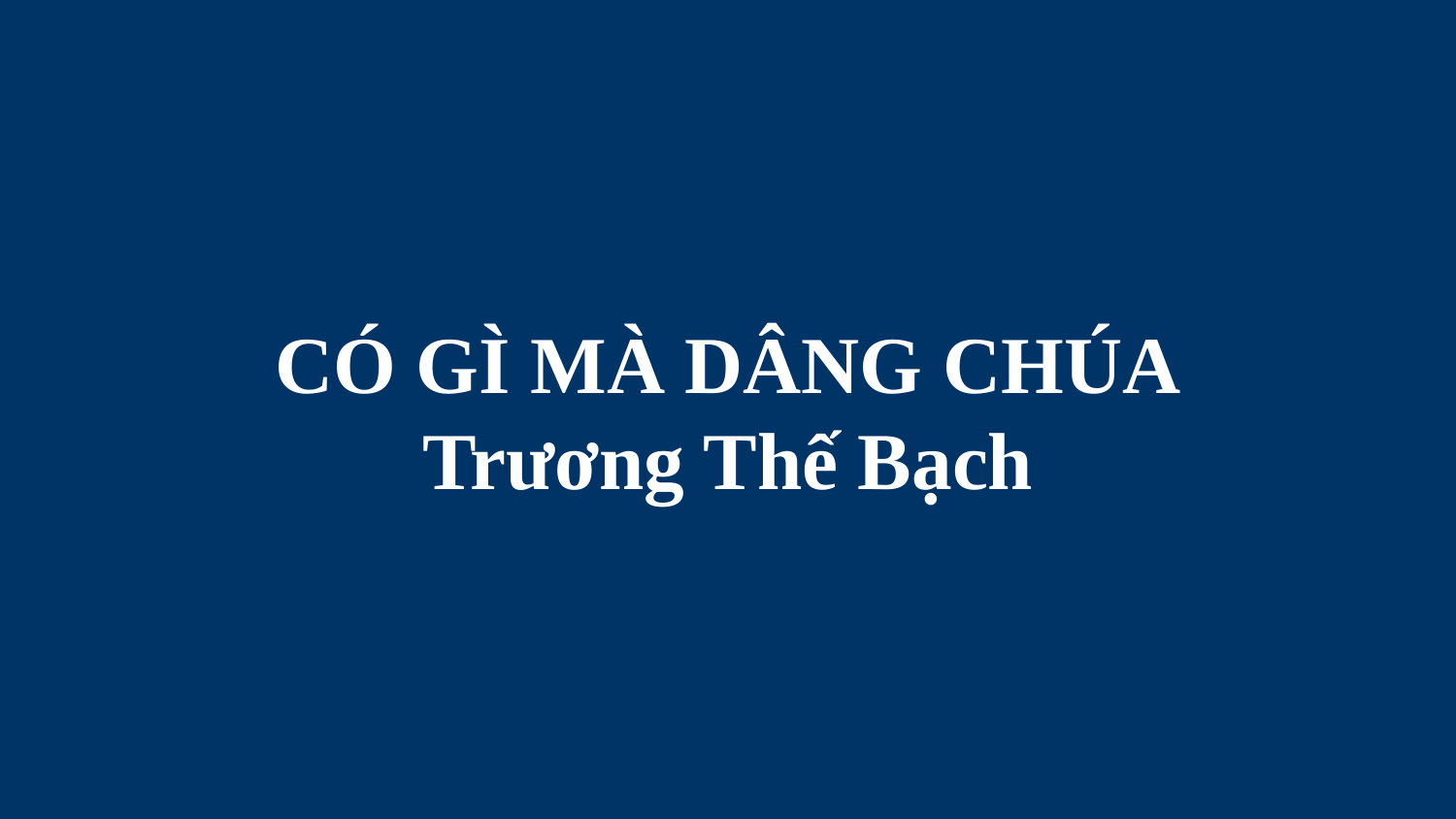

# CÓ GÌ MÀ DÂNG CHÚA Trương Thế Bạch